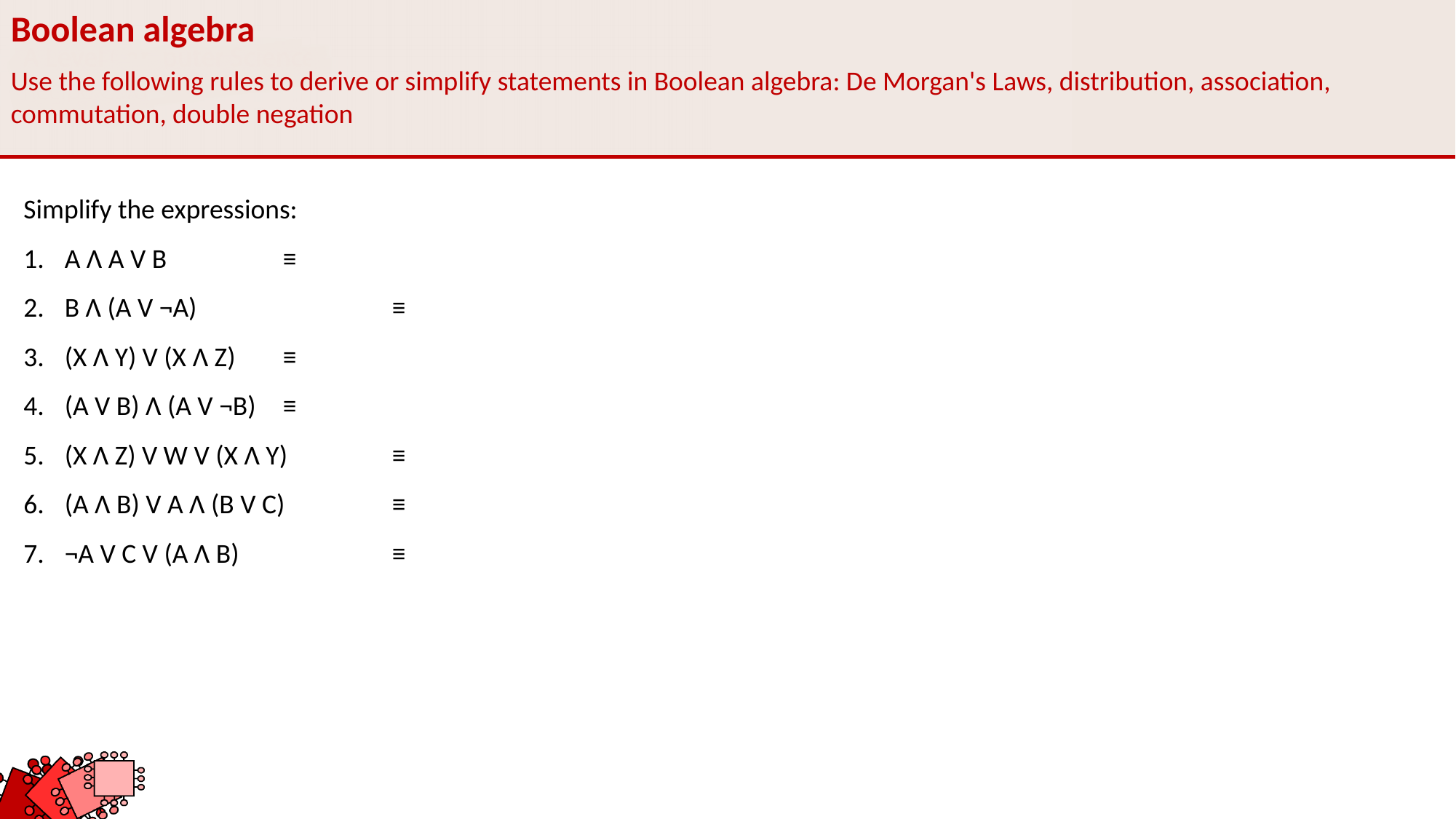

Boolean algebra
Use the following rules to derive or simplify statements in Boolean algebra: De Morgan's Laws, distribution, association, commutation, double negation
Simplify the expressions:
A Ʌ A V B		≡
B Ʌ (A V ¬A)		≡
(X Ʌ Y) V (X Ʌ Z) 	≡
(A V B) Ʌ (A V ¬B)	≡
(X Ʌ Z) V W V (X Ʌ Y)	≡
(A Ʌ B) V A Ʌ (B V C)	≡
¬A V C V (A Ʌ B)		≡